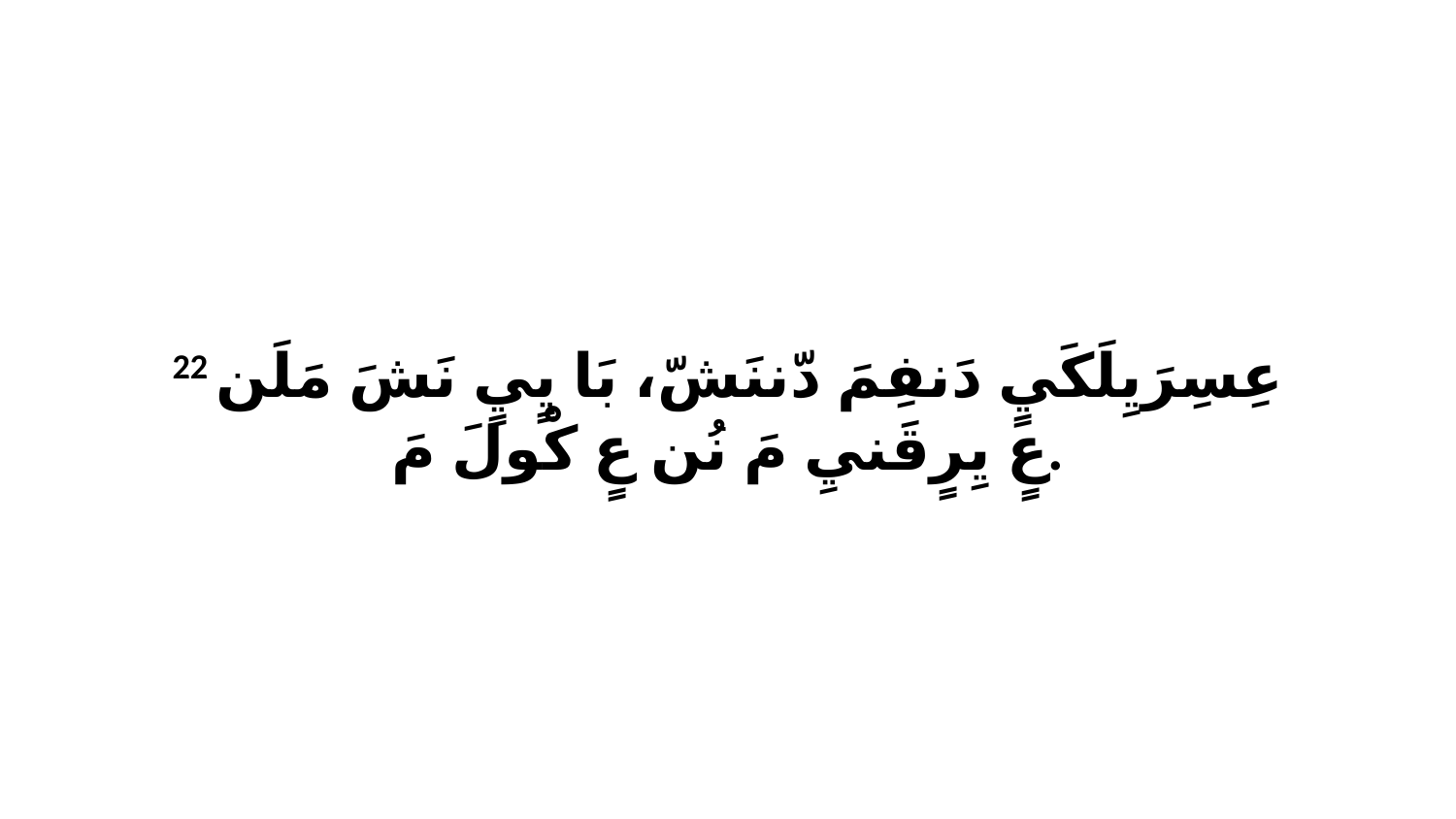

22 عِسِرَيِلَكَيٍ دَنفِمَ دّننَشّ، بَا يٍيٍ نَشَ مَلَن عٍ يِرٍقَنيِ مَ نُن عٍ كْولَ مَ.